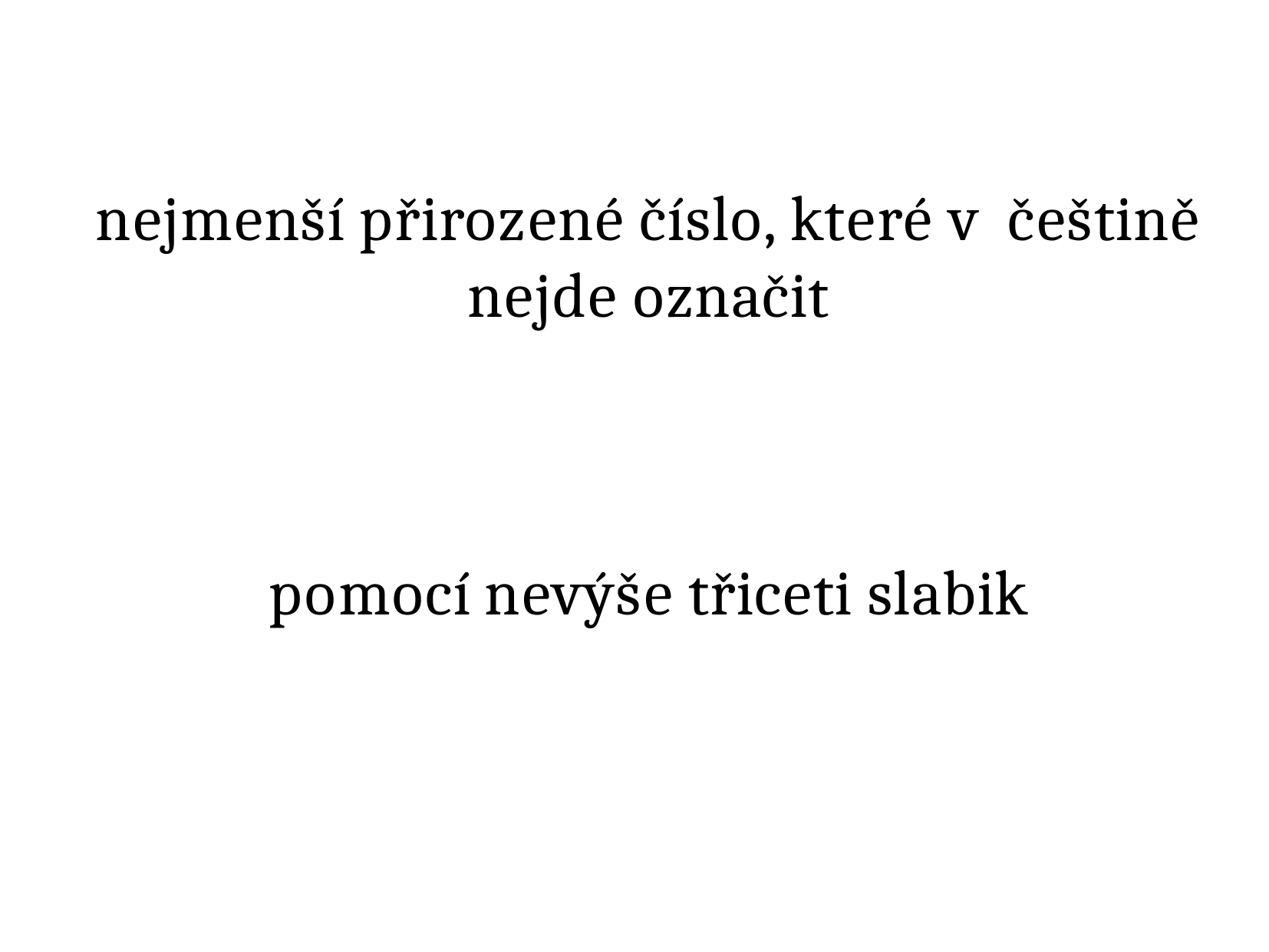

nejmenší přirozené číslo, které v  češtině nejde označit

pomocí nevýše třiceti slabik